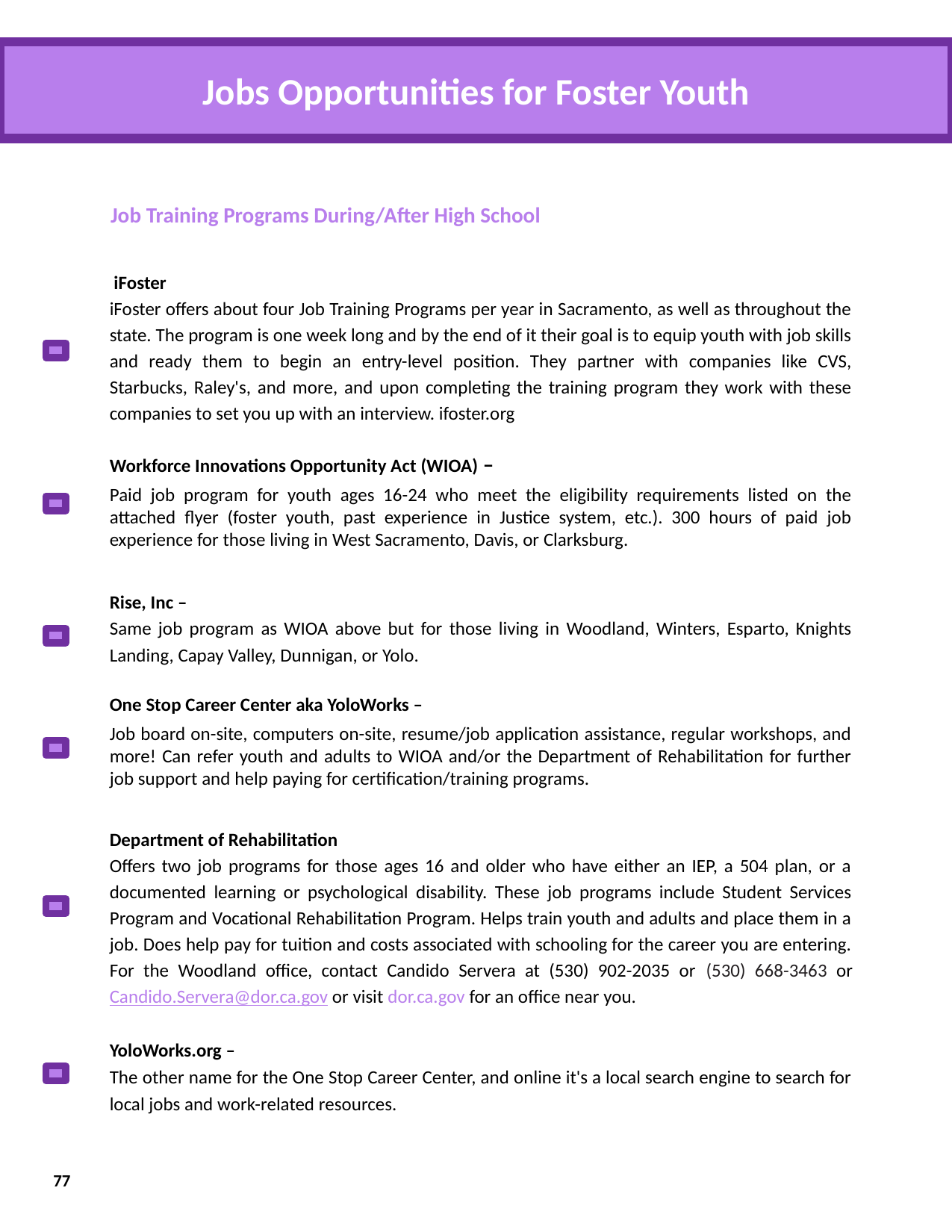

Jobs Opportunities for Foster Youth
Job Training Programs During/After High School
 iFoster
iFoster offers about four Job Training Programs per year in Sacramento, as well as throughout the state. The program is one week long and by the end of it their goal is to equip youth with job skills and ready them to begin an entry-level position. They partner with companies like CVS, Starbucks, Raley's, and more, and upon completing the training program they work with these companies to set you up with an interview. ifoster.org

Workforce Innovations Opportunity Act (WIOA) –
Paid job program for youth ages 16-24 who meet the eligibility requirements listed on the attached flyer (foster youth, past experience in Justice system, etc.). 300 hours of paid job experience for those living in West Sacramento, Davis, or Clarksburg.

Rise, Inc –
Same job program as WIOA above but for those living in Woodland, Winters, Esparto, Knights Landing, Capay Valley, Dunnigan, or Yolo.

One Stop Career Center aka YoloWorks –
Job board on-site, computers on-site, resume/job application assistance, regular workshops, and more! Can refer youth and adults to WIOA and/or the Department of Rehabilitation for further job support and help paying for certification/training programs.

Department of Rehabilitation
Offers two job programs for those ages 16 and older who have either an IEP, a 504 plan, or a documented learning or psychological disability. These job programs include Student Services Program and Vocational Rehabilitation Program. Helps train youth and adults and place them in a job. Does help pay for tuition and costs associated with schooling for the career you are entering. For the Woodland office, contact Candido Servera at (530) 902-2035 or (530) 668-3463 or Candido.Servera@dor.ca.gov or visit dor.ca.gov for an office near you.

YoloWorks.org –
The other name for the One Stop Career Center, and online it's a local search engine to search for local jobs and work-related resources.

77